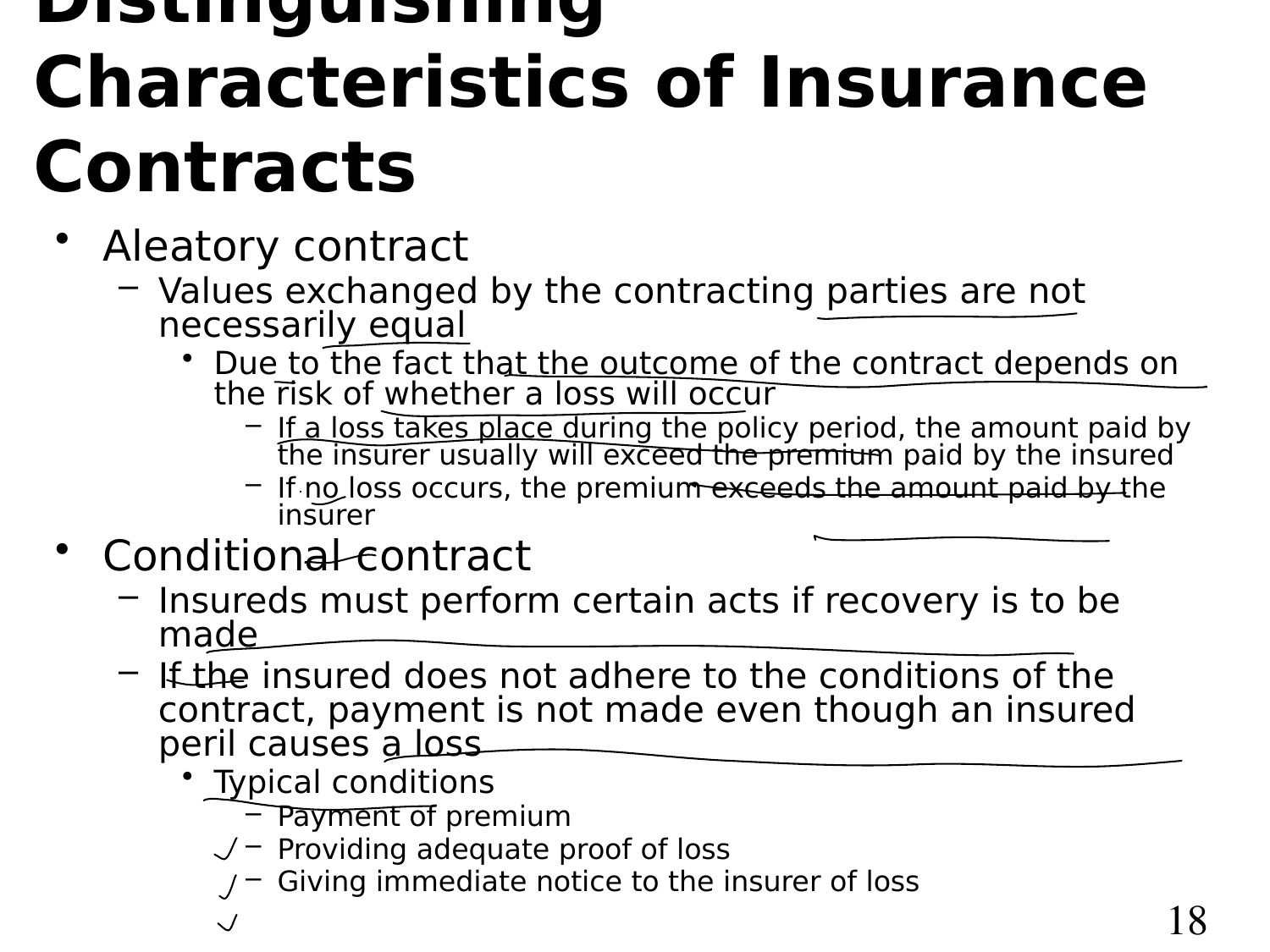

# Distinguishing Characteristics of Insurance Contracts
Aleatory contract
Values exchanged by the contracting parties are not necessarily equal
Due to the fact that the outcome of the contract depends on the risk of whether a loss will occur
If a loss takes place during the policy period, the amount paid by the insurer usually will exceed the premium paid by the insured
If no loss occurs, the premium exceeds the amount paid by the insurer
Conditional contract
Insureds must perform certain acts if recovery is to be made
If the insured does not adhere to the conditions of the contract, payment is not made even though an insured peril causes a loss
Typical conditions
Payment of premium
Providing adequate proof of loss
Giving immediate notice to the insurer of loss
18